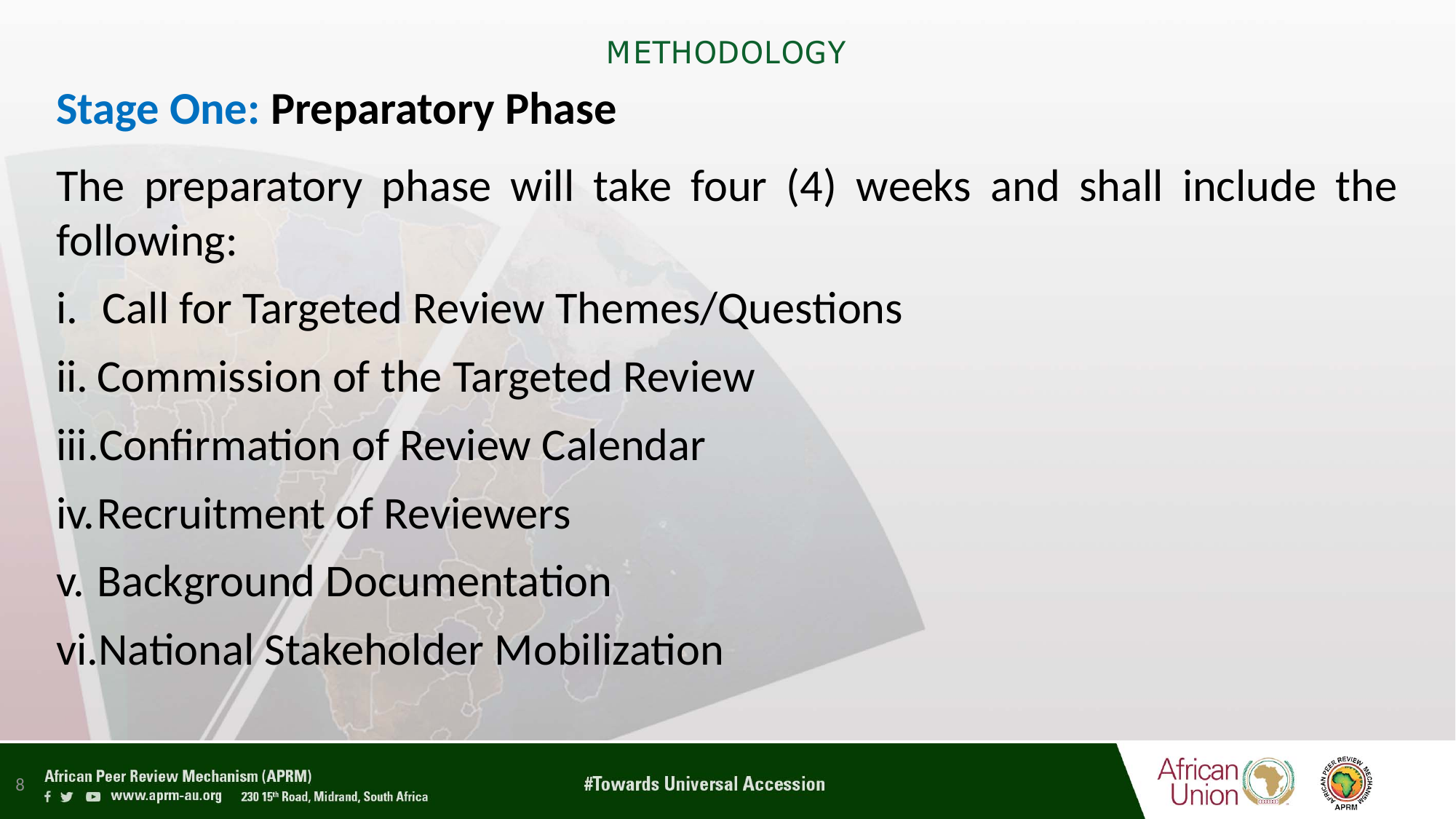

# METHODOLOGY
Stage One: Preparatory Phase
The preparatory phase will take four (4) weeks and shall include the following:
Call for Targeted Review Themes/Questions
Commission of the Targeted Review
Confirmation of Review Calendar
Recruitment of Reviewers
Background Documentation
National Stakeholder Mobilization

8